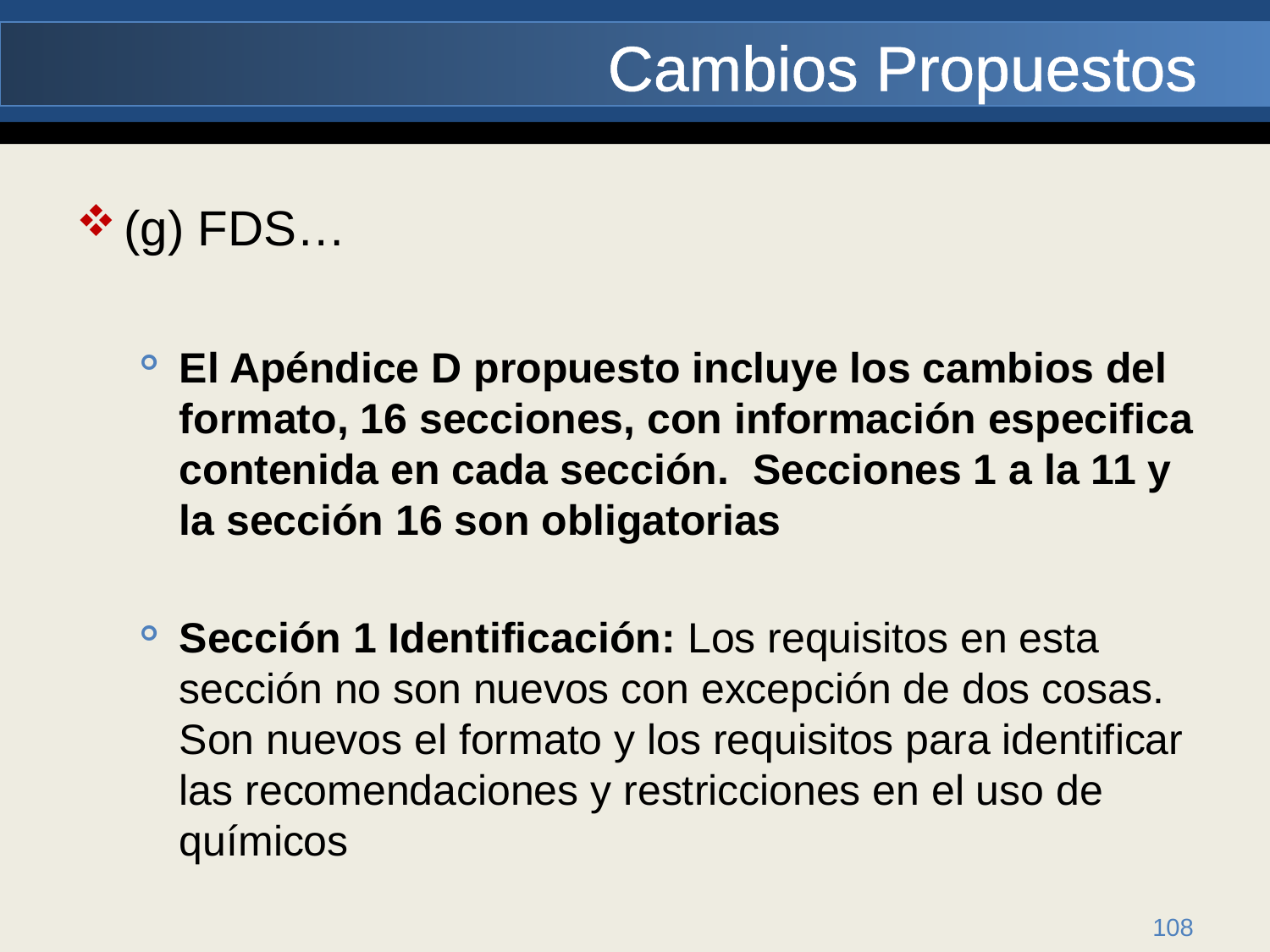

# Cambios Propuestos
(g) FDS…

El Apéndice D propuesto incluye los cambios del formato, 16 secciones, con información especifica contenida en cada sección.  Secciones 1 a la 11 y la sección 16 son obligatorias

Sección 1 Identificación: Los requisitos en esta sección no son nuevos con excepción de dos cosas. Son nuevos el formato y los requisitos para identificar las recomendaciones y restricciones en el uso de químicos
108